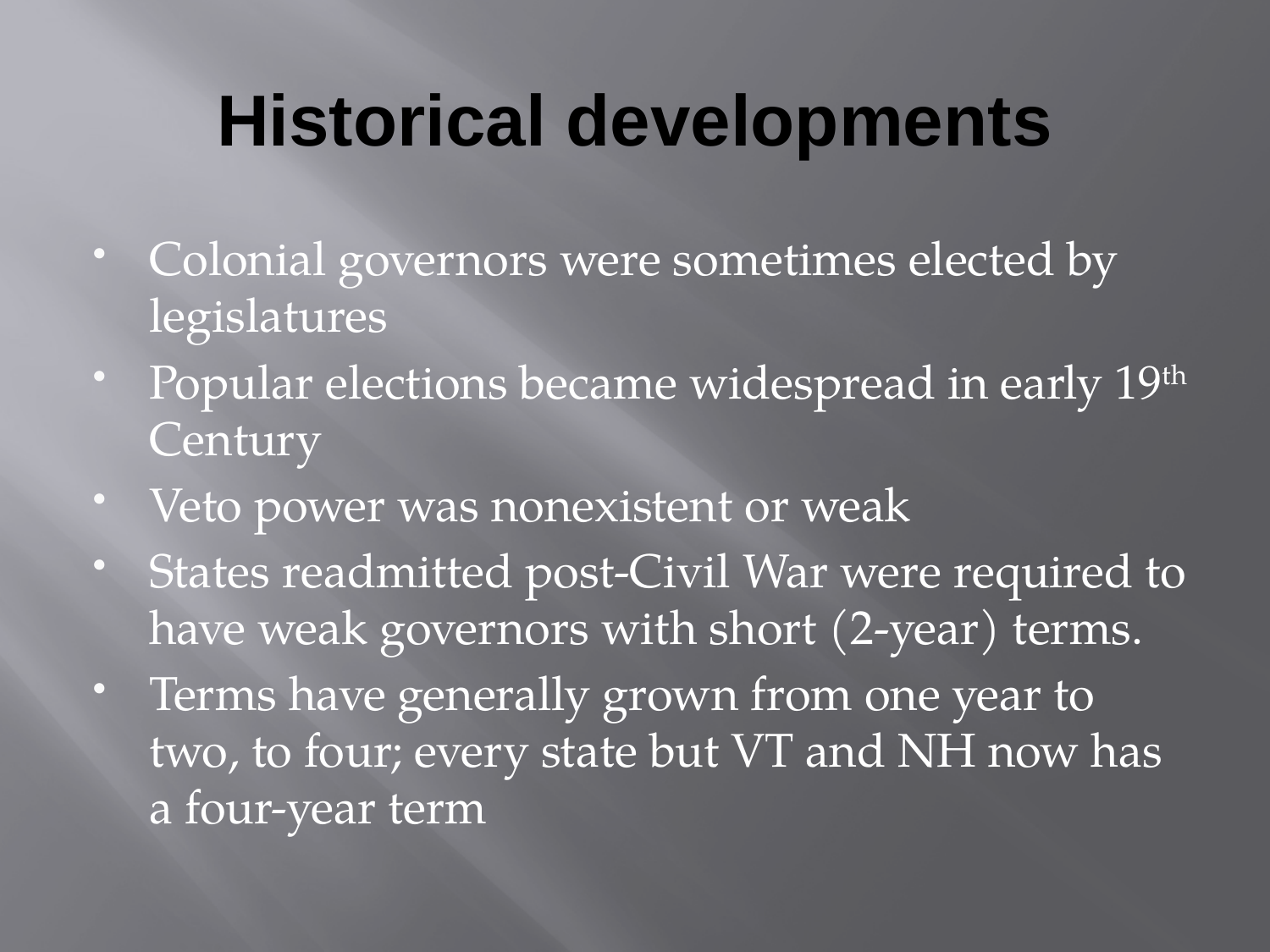

# Historical developments
Colonial governors were sometimes elected by legislatures
Popular elections became widespread in early 19th Century
Veto power was nonexistent or weak
States readmitted post-Civil War were required to have weak governors with short (2-year) terms.
Terms have generally grown from one year to two, to four; every state but VT and NH now has a four-year term